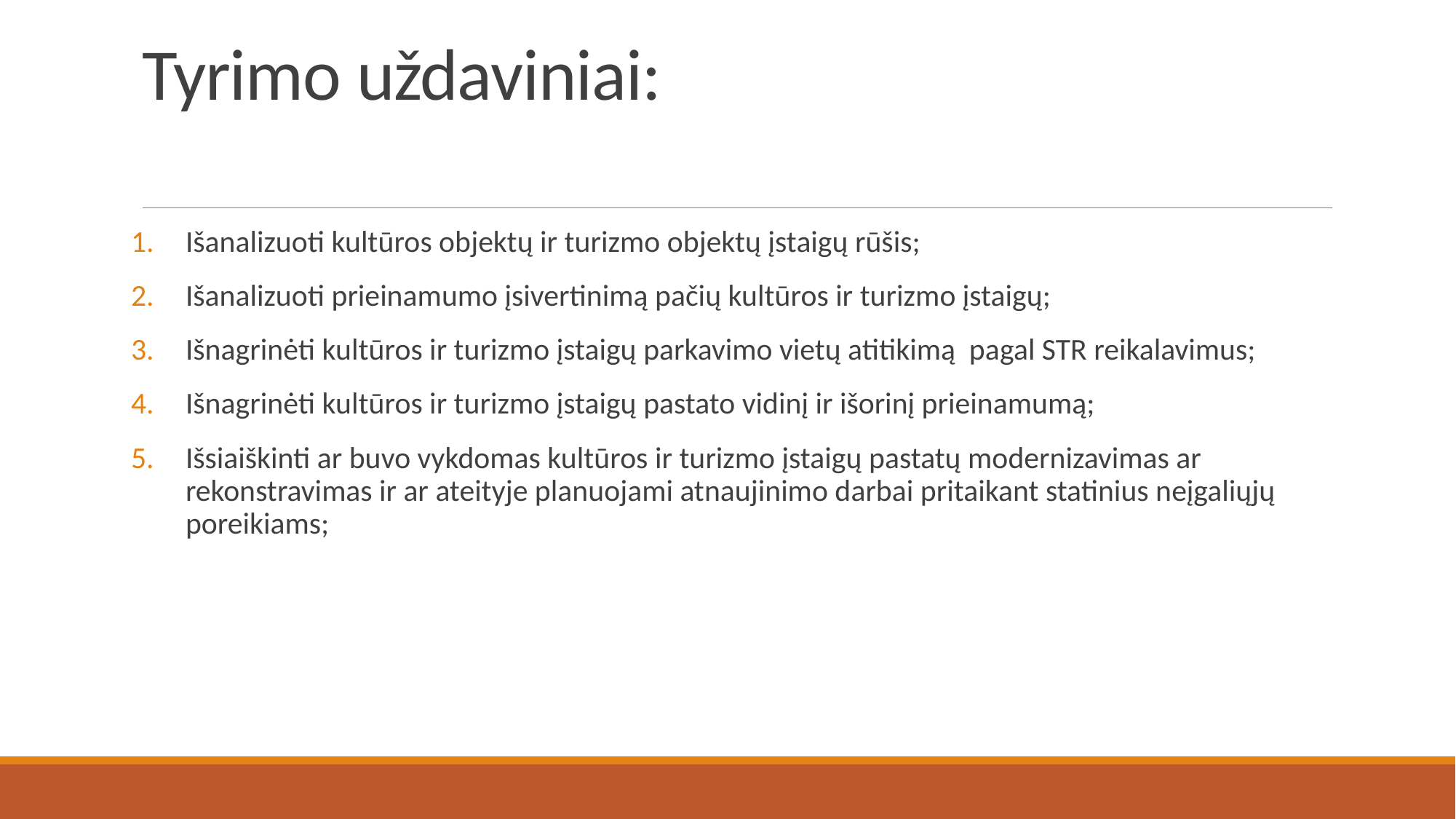

# Tyrimo uždaviniai:
Išanalizuoti kultūros objektų ir turizmo objektų įstaigų rūšis;
Išanalizuoti prieinamumo įsivertinimą pačių kultūros ir turizmo įstaigų;
Išnagrinėti kultūros ir turizmo įstaigų parkavimo vietų atitikimą  pagal STR reikalavimus;
Išnagrinėti kultūros ir turizmo įstaigų pastato vidinį ir išorinį prieinamumą;
Išsiaiškinti ar buvo vykdomas kultūros ir turizmo įstaigų pastatų modernizavimas ar rekonstravimas ir ar ateityje planuojami atnaujinimo darbai pritaikant statinius neįgaliųjų  poreikiams;